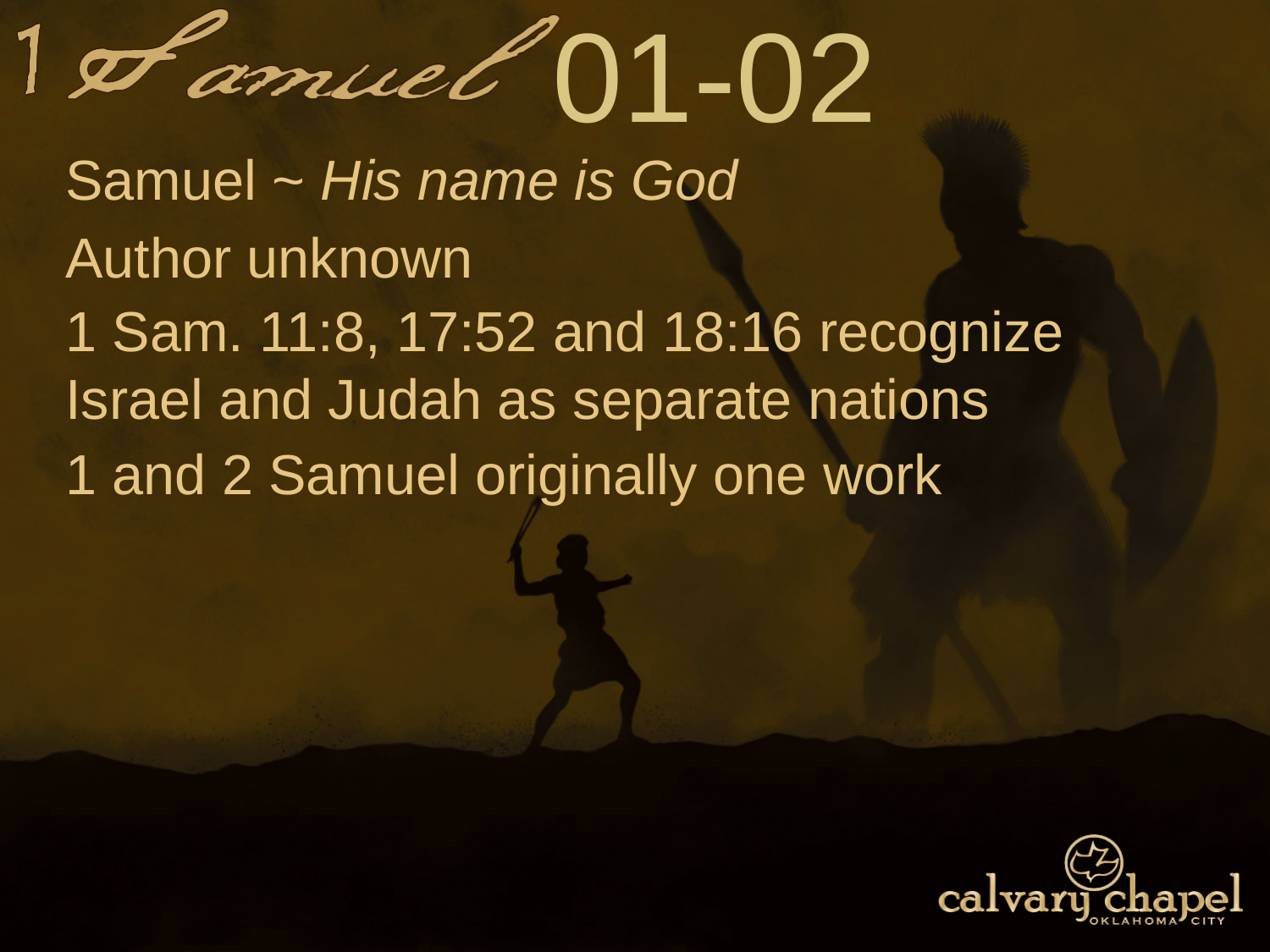

01-02
Samuel ~ His name is God
Author unknown
1 Sam. 11:8, 17:52 and 18:16 recognize Israel and Judah as separate nations
1 and 2 Samuel originally one work